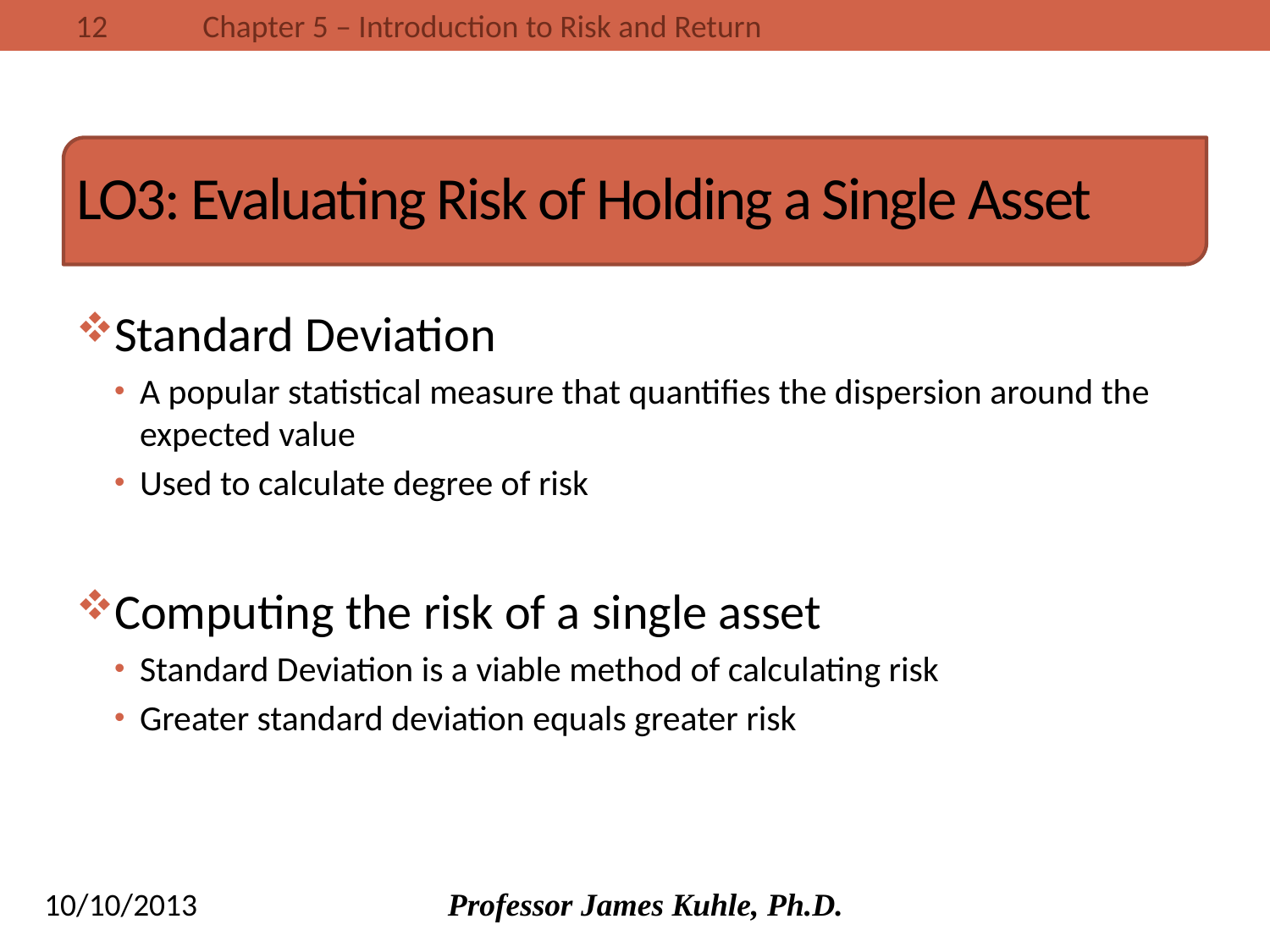

# LO3: Evaluating Risk of Holding a Single Asset
Standard Deviation
A popular statistical measure that quantifies the dispersion around the expected value
Used to calculate degree of risk

Computing the risk of a single asset
Standard Deviation is a viable method of calculating risk
Greater standard deviation equals greater risk

10/10/2013
Professor James Kuhle, Ph.D.